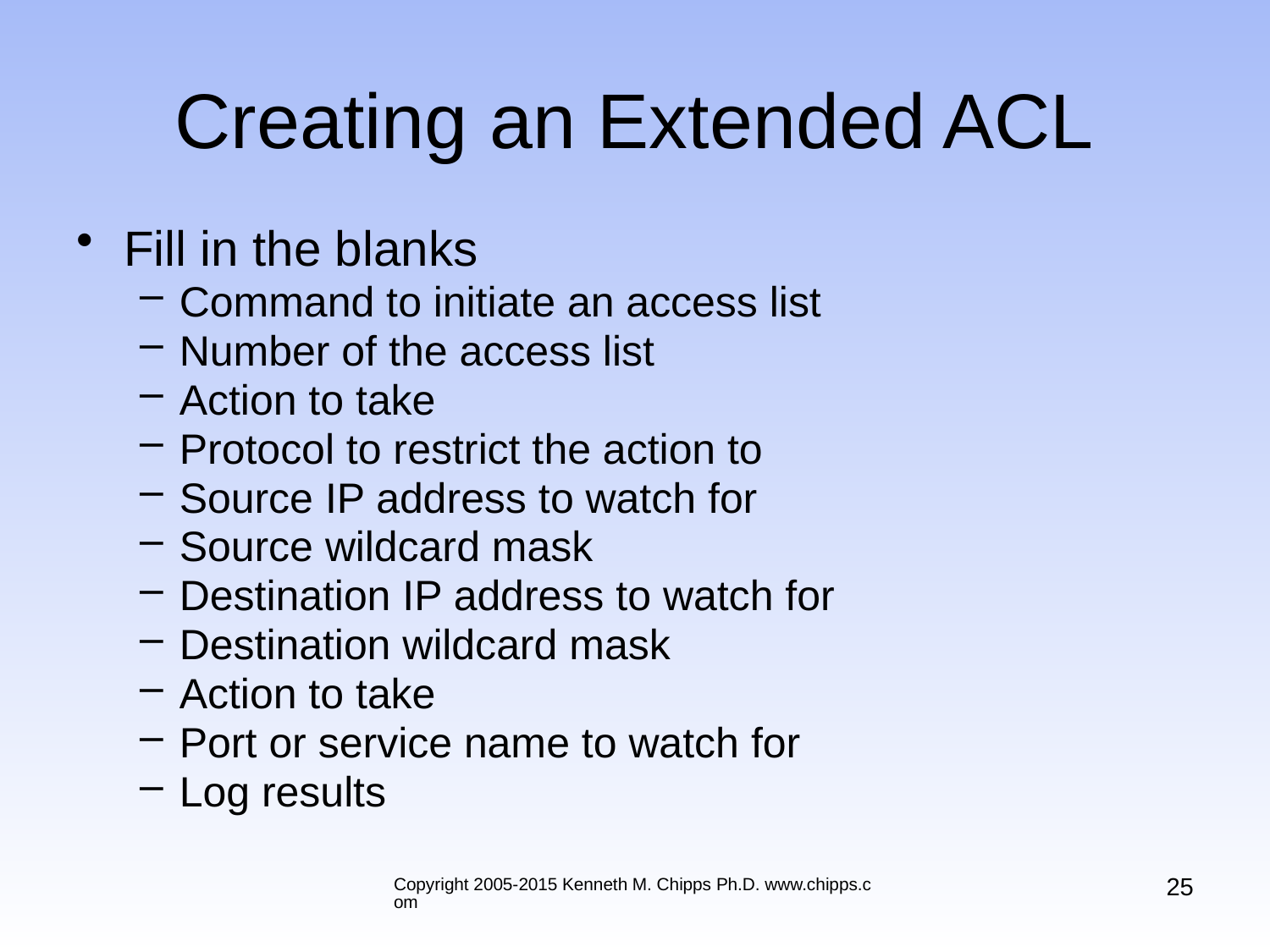

# Creating an Extended ACL
Fill in the blanks
Command to initiate an access list
Number of the access list
Action to take
Protocol to restrict the action to
Source IP address to watch for
Source wildcard mask
Destination IP address to watch for
Destination wildcard mask
Action to take
Port or service name to watch for
Log results
25
Copyright 2005-2015 Kenneth M. Chipps Ph.D. www.chipps.com